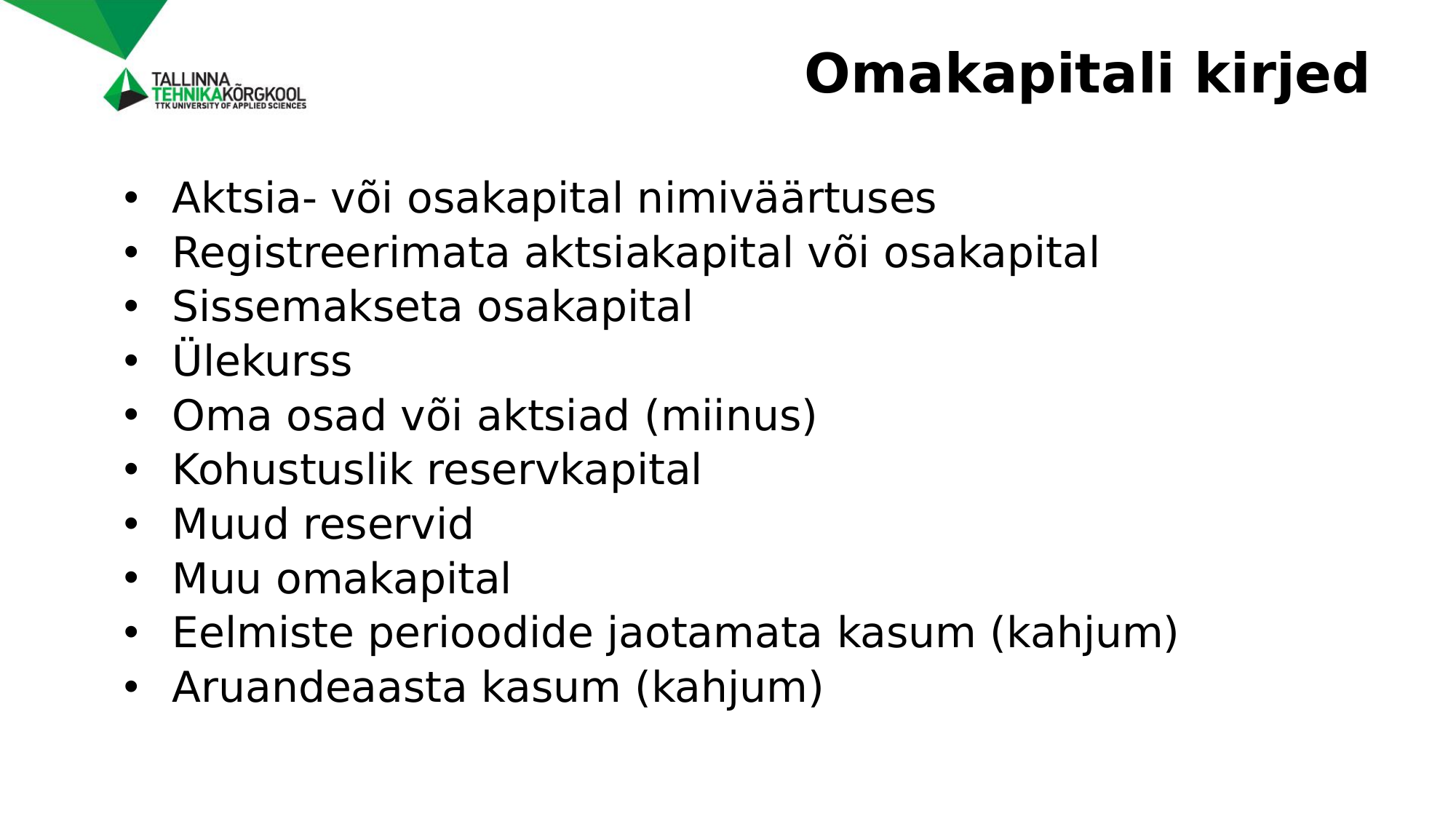

# Omakapitali kirjed
Aktsia- või osakapital nimiväärtuses
Registreerimata aktsiakapital või osakapital
Sissemakseta osakapital
Ülekurss
Oma osad või aktsiad (miinus)
Kohustuslik reservkapital
Muud reservid
Muu omakapital
Eelmiste perioodide jaotamata kasum (kahjum)
Aruandeaasta kasum (kahjum)